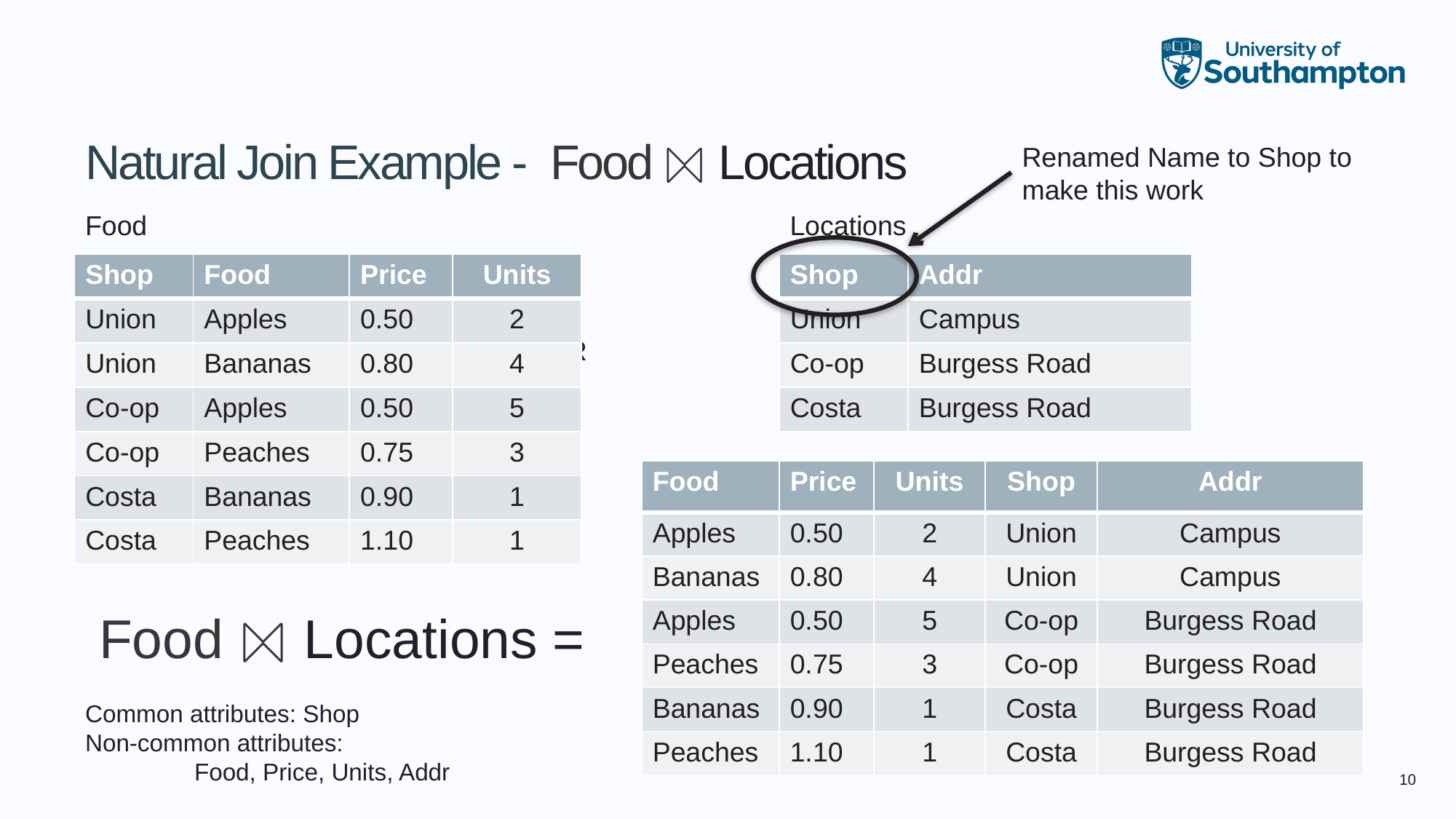

# Natural Join Example -  Food ⨝ Locations
Renamed Name to Shop to make this work
Food
Locations

| Shop | Food | Price | Units |
| --- | --- | --- | --- |
| Union | Apples | 0.50 | 2 |
| Union | Bananas | 0.80 | 4 |
| Co-op | Apples | 0.50 | 5 |
| Co-op | Peaches | 0.75 | 3 |
| Costa | Bananas | 0.90 | 1 |
| Costa | Peaches | 1.10 | 1 |
| Shop | Addr |
| --- | --- |
| Union | Campus |
| Co-op | Burgess Road |
| Costa | Burgess Road |
R
| Food | Price | Units | Shop | Addr |
| --- | --- | --- | --- | --- |
| Apples | 0.50 | 2 | Union | Campus |
| Bananas | 0.80 | 4 | Union | Campus |
| Apples | 0.50 | 5 | Co-op | Burgess Road |
| Peaches | 0.75 | 3 | Co-op | Burgess Road |
| Bananas | 0.90 | 1 | Costa | Burgess Road |
| Peaches | 1.10 | 1 | Costa | Burgess Road |
Food ⨝ Locations =

Common attributes: Shop
Non-common attributes:
	Food, Price, Units, Addr